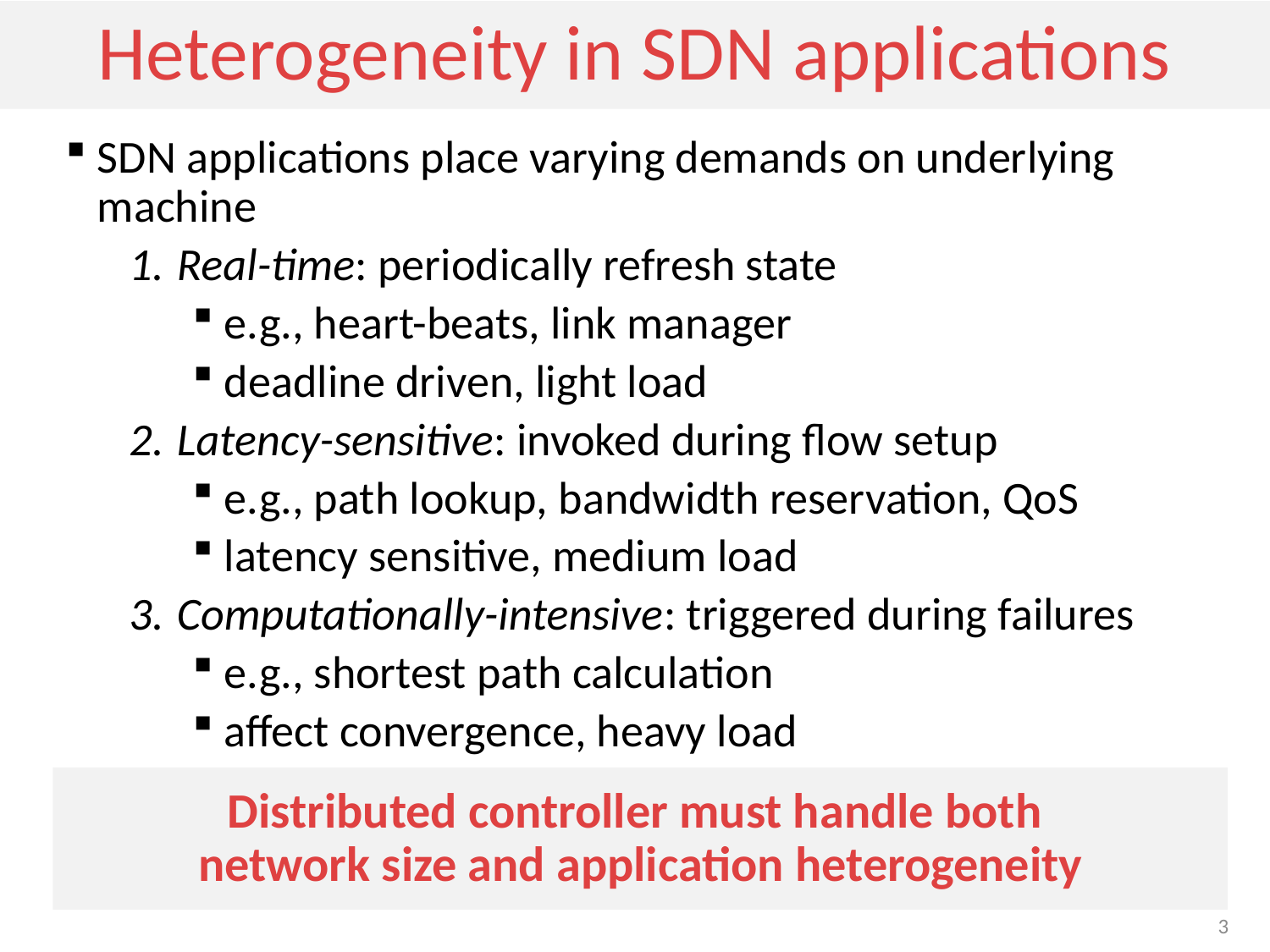

# Heterogeneity in SDN applications
SDN applications place varying demands on underlying machine
Real-time: periodically refresh state
e.g., heart-beats, link manager
deadline driven, light load
Latency-sensitive: invoked during flow setup
e.g., path lookup, bandwidth reservation, QoS
latency sensitive, medium load
Computationally-intensive: triggered during failures
e.g., shortest path calculation
affect convergence, heavy load
Distributed controller must handle both
network size and application heterogeneity
3